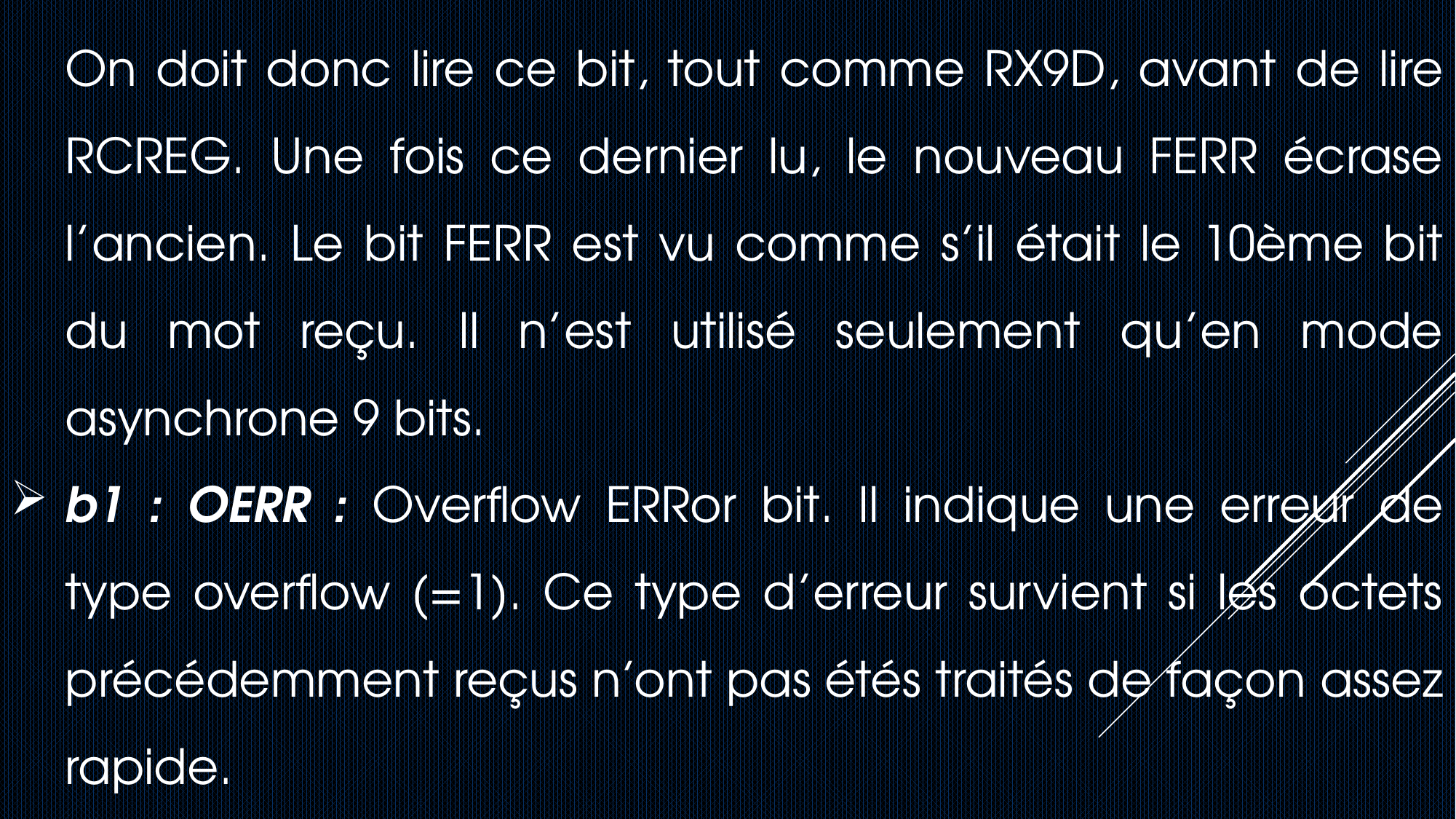

On doit donc lire ce bit, tout comme RX9D, avant de lire RCREG. Une fois ce dernier lu, le nouveau FERR écrase l’ancien. Le bit FERR est vu comme s’il était le 10ème bit du mot reçu. Il n’est utilisé seulement qu’en mode asynchrone 9 bits.
b1 : OERR : Overflow ERRor bit. Il indique une erreur de type overflow (=1). Ce type d’erreur survient si les octets précédemment reçus n’ont pas étés traités de façon assez rapide.